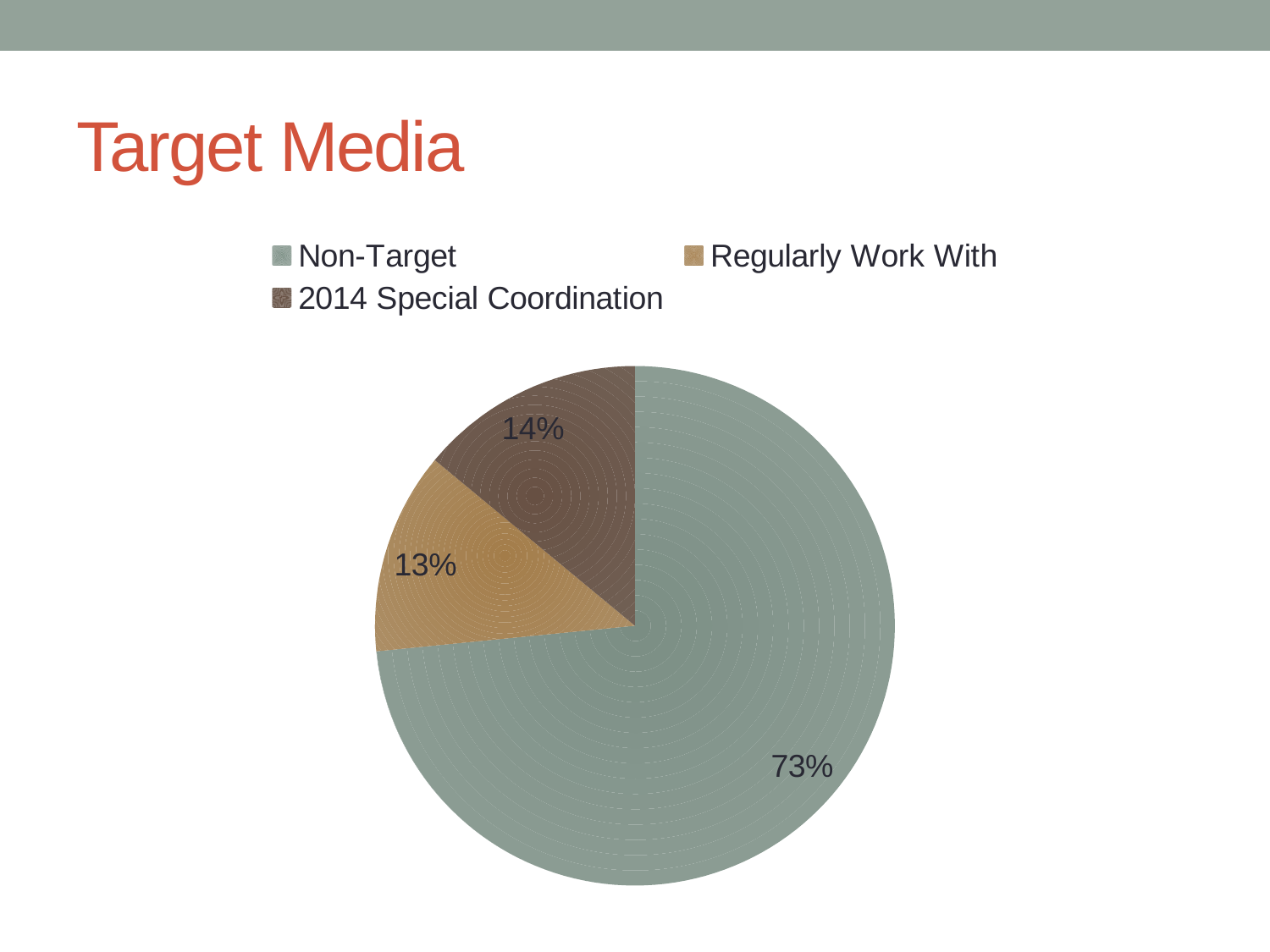

# Target Media

### Chart

| Category | Target Media |
|---|---|
| Non-Target | 73.5 |
| Regularly Work With | 12.6 |
| 2014 Special Coordination | 14.0 |